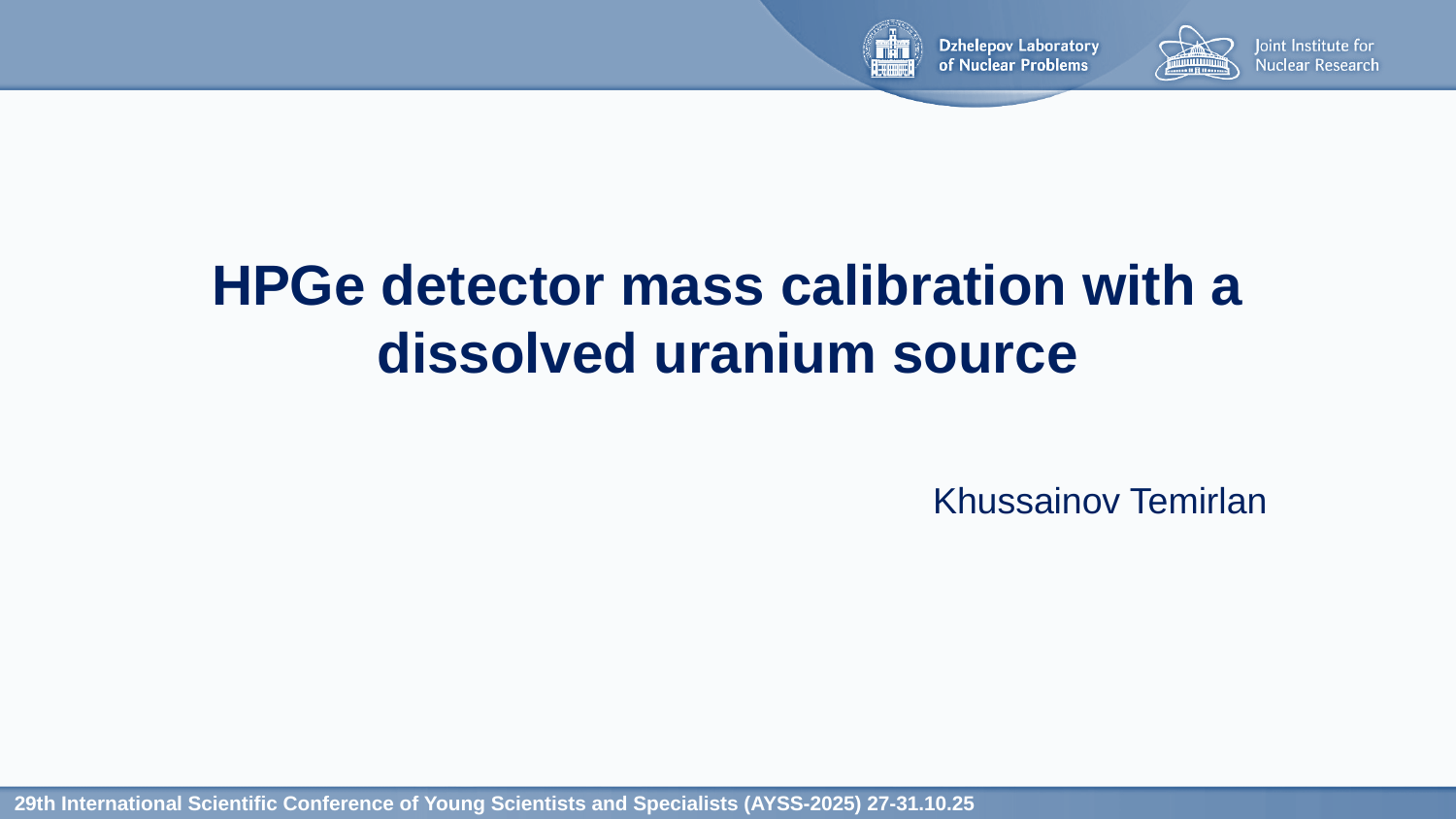

HPGe detector mass calibration with a dissolved uranium source
Khussainov Temirlan

29th International Scientific Conference of Young Scientists and Specialists (AYSS-2025) 27-31.10.25